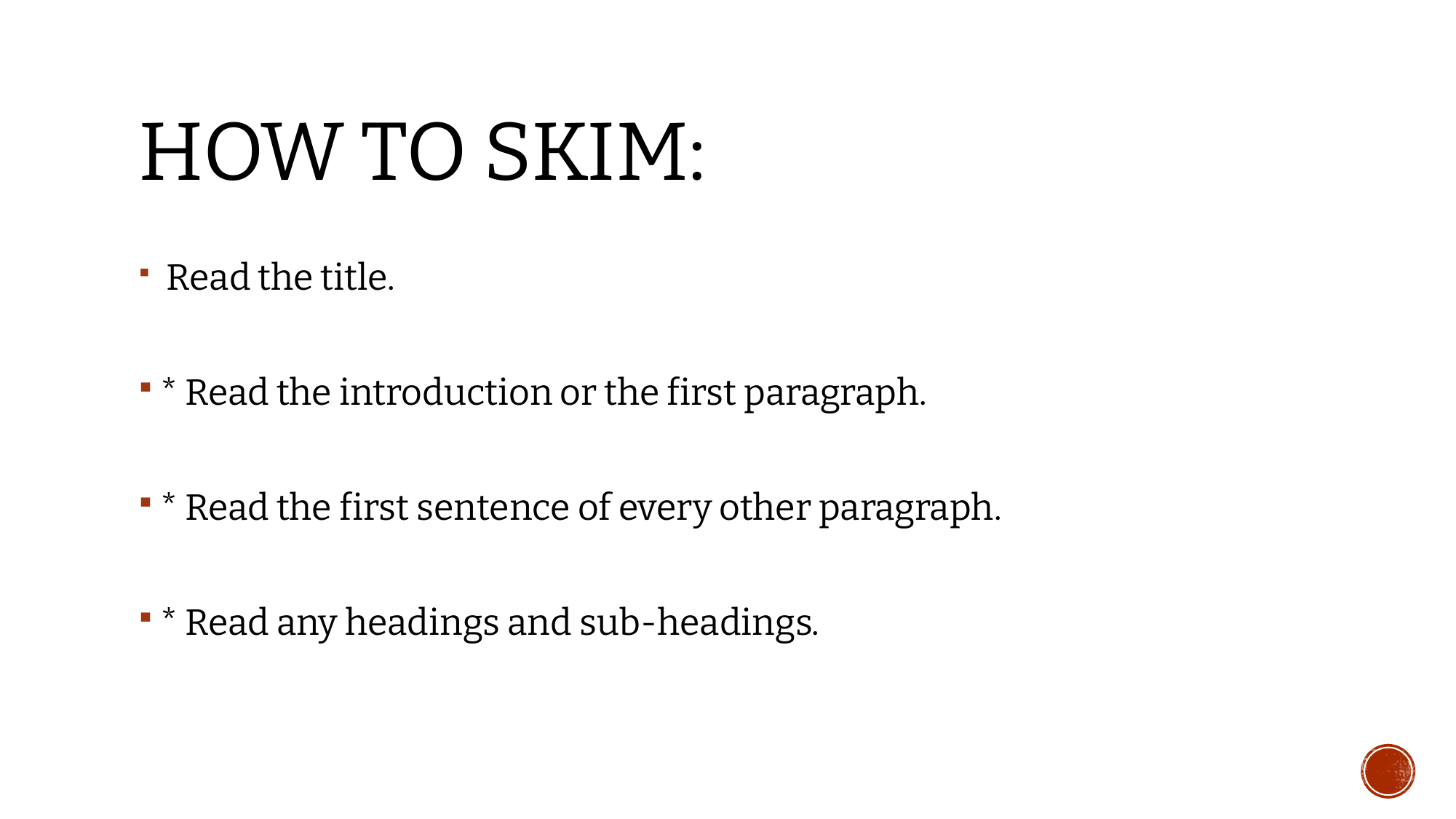

# How to Skim:
 Read the title.

* Read the introduction or the first paragraph.

* Read the first sentence of every other paragraph.

* Read any headings and sub-headings.